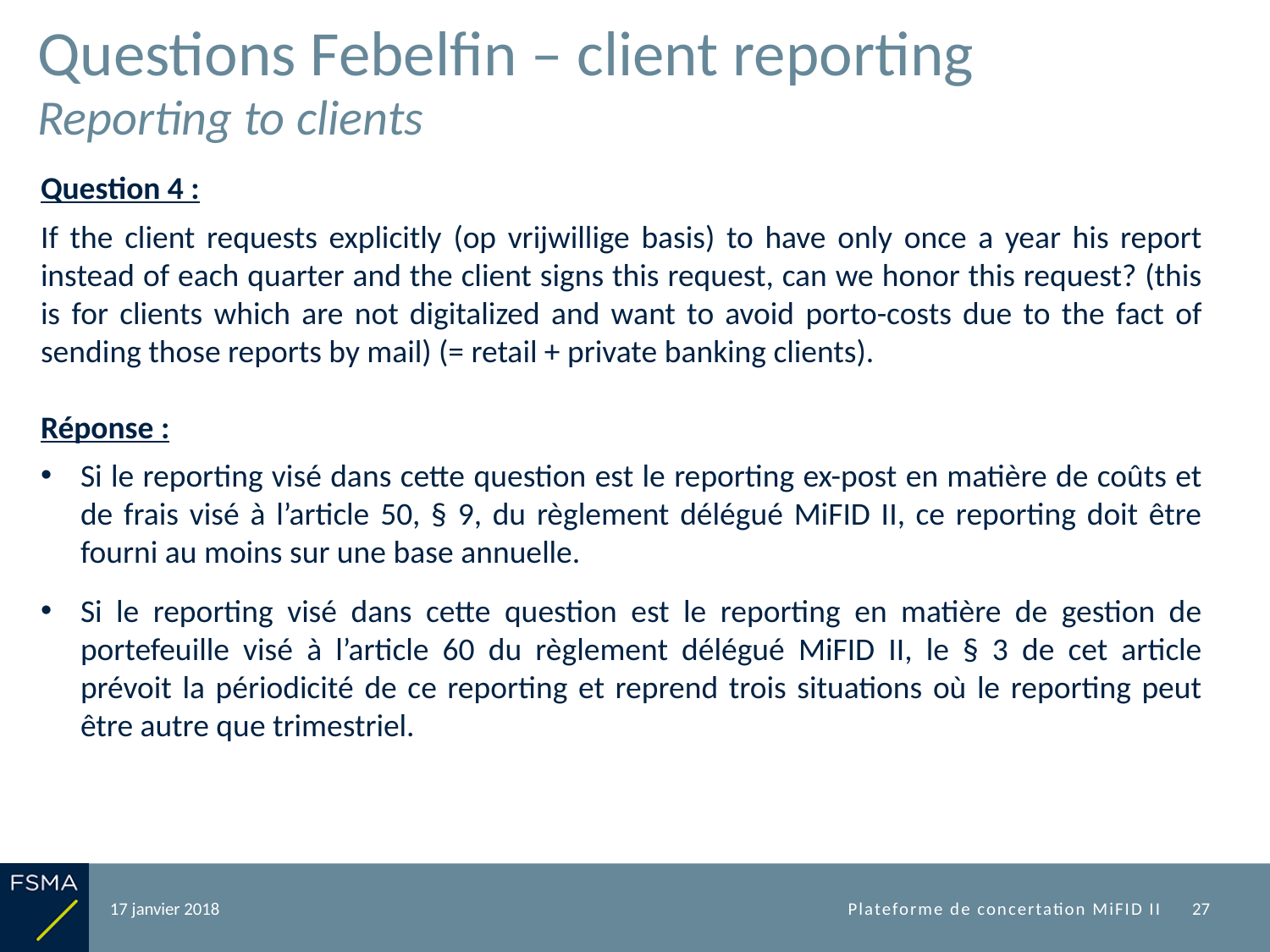

# Questions Febelfin – client reporting Reporting to clients
Question 4 :
If the client requests explicitly (op vrijwillige basis) to have only once a year his report instead of each quarter and the client signs this request, can we honor this request? (this is for clients which are not digitalized and want to avoid porto-costs due to the fact of sending those reports by mail) (= retail + private banking clients).

Réponse :
Si le reporting visé dans cette question est le reporting ex-post en matière de coûts et de frais visé à l’article 50, § 9, du règlement délégué MiFID II, ce reporting doit être fourni au moins sur une base annuelle.
Si le reporting visé dans cette question est le reporting en matière de gestion de portefeuille visé à l’article 60 du règlement délégué MiFID II, le § 3 de cet article prévoit la périodicité de ce reporting et reprend trois situations où le reporting peut être autre que trimestriel.
17 janvier 2018
Plateforme de concertation MiFID II
27